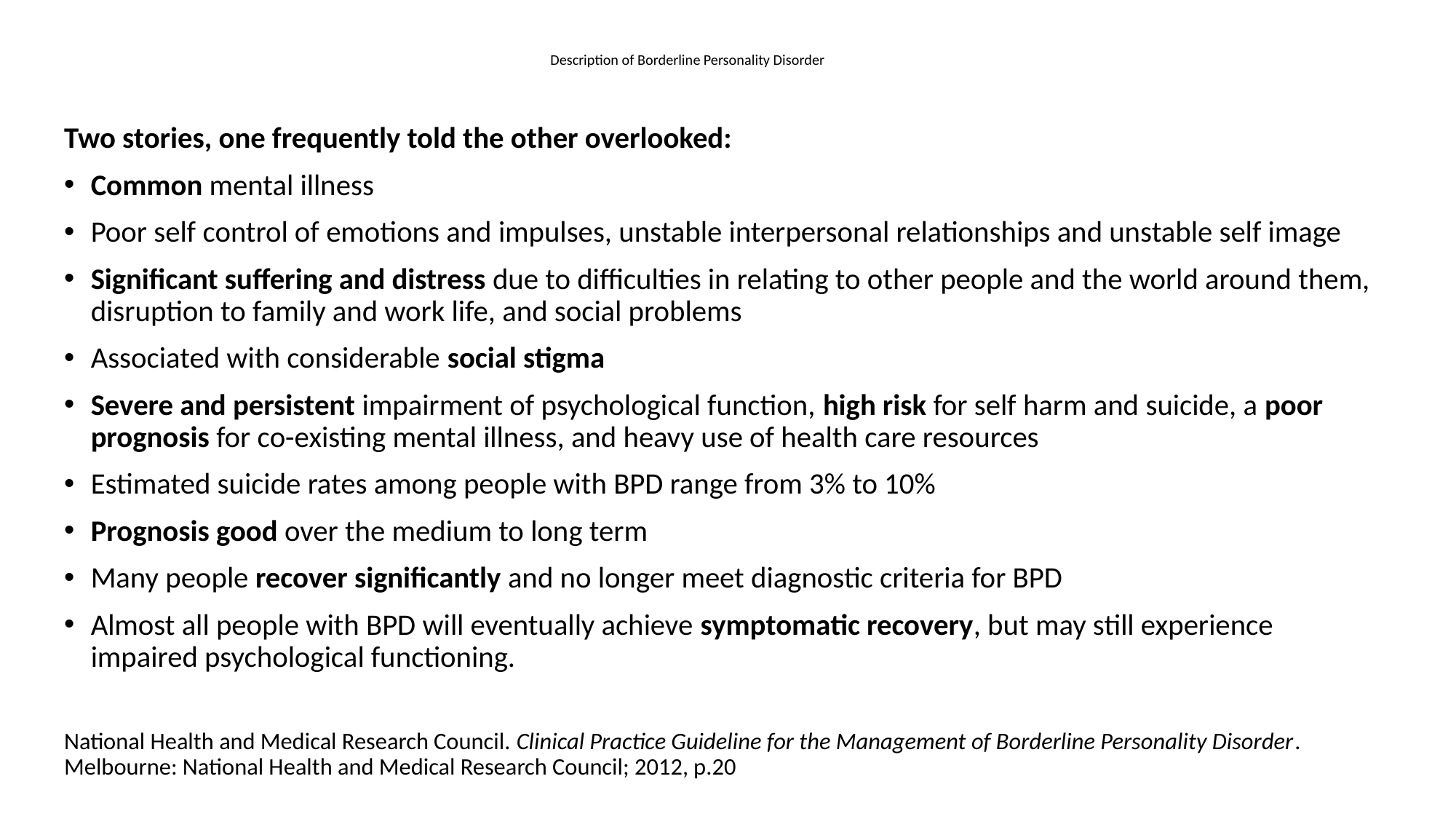

# Description of Borderline Personality Disorder
Two stories, one frequently told the other overlooked:
Common mental illness
Poor self control of emotions and impulses, unstable interpersonal relationships and unstable self image
Significant suffering and distress due to difficulties in relating to other people and the world around them, disruption to family and work life, and social problems
Associated with considerable social stigma
Severe and persistent impairment of psychological function, high risk for self harm and suicide, a poor prognosis for co-existing mental illness, and heavy use of health care resources
Estimated suicide rates among people with BPD range from 3% to 10%
Prognosis good over the medium to long term
Many people recover significantly and no longer meet diagnostic criteria for BPD
Almost all people with BPD will eventually achieve symptomatic recovery, but may still experience impaired psychological functioning.

National Health and Medical Research Council. Clinical Practice Guideline for the Management of Borderline Personality Disorder. Melbourne: National Health and Medical Research Council; 2012, p.20